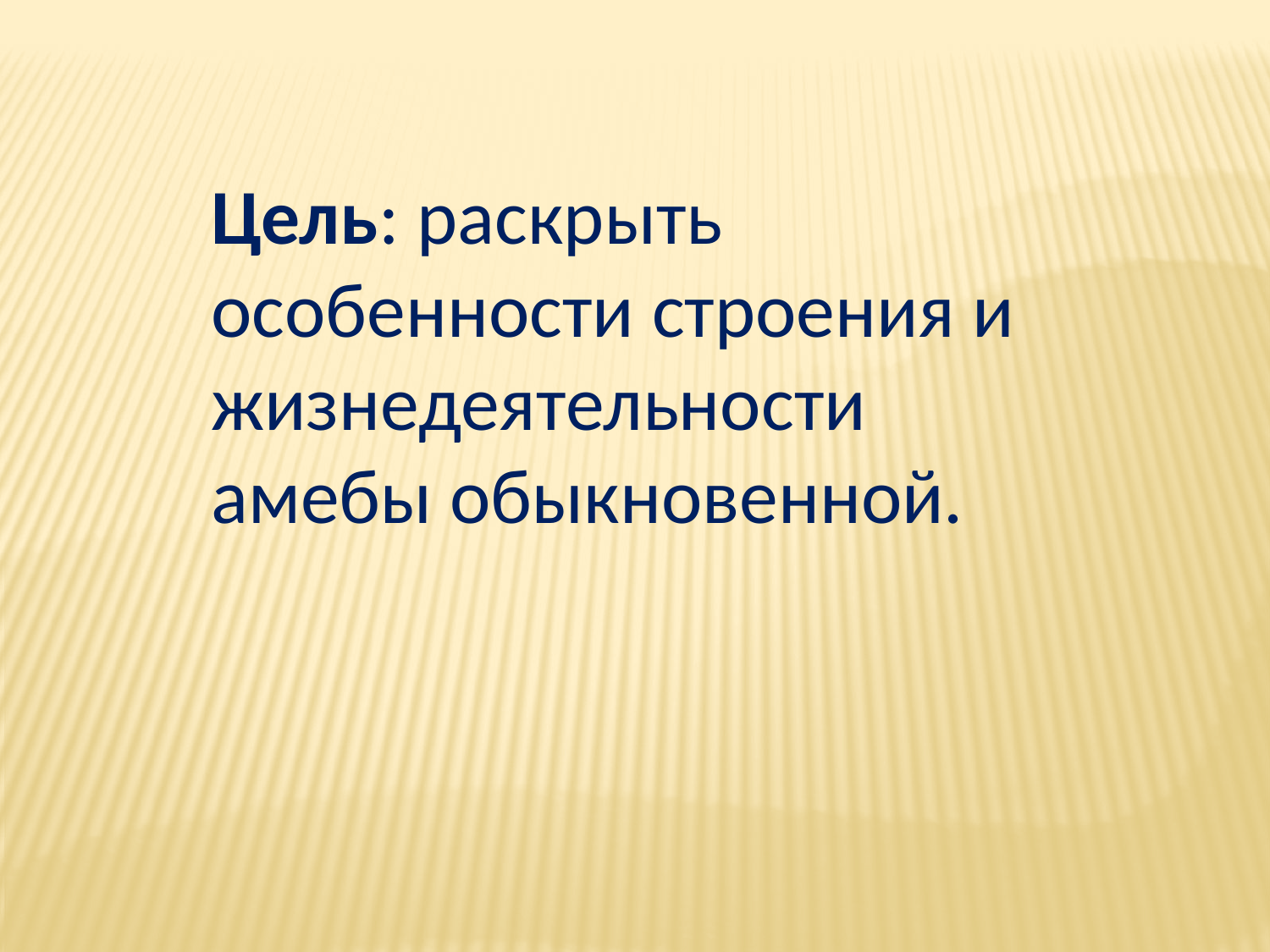

Цель: раскрыть особенности строения и жизнедеятельности амебы обыкновенной.